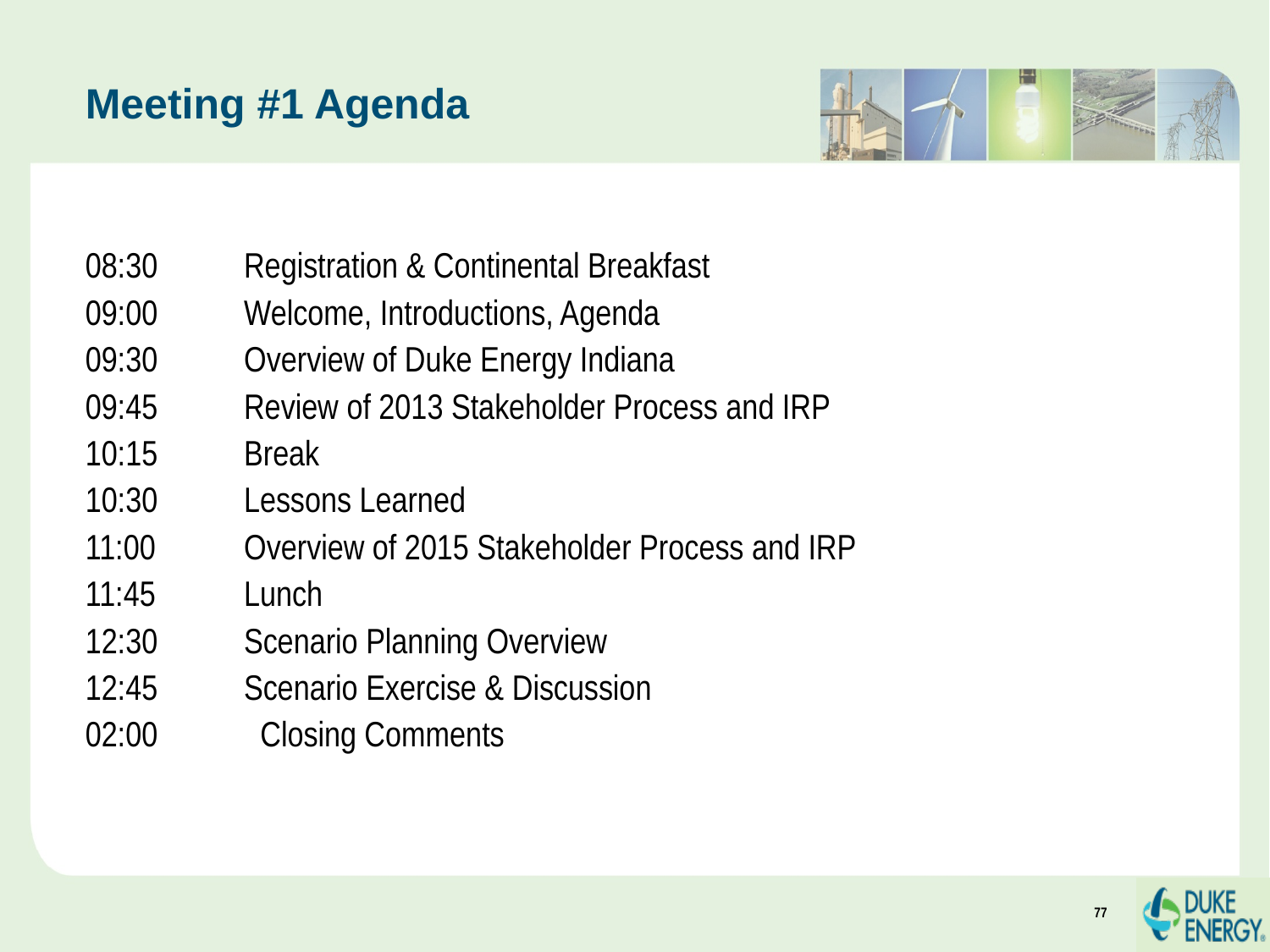

# Meeting #1 Agenda
08:30  	Registration & Continental Breakfast
09:00  	Welcome, Introductions, Agenda
09:30	Overview of Duke Energy Indiana
09:45   	Review of 2013 Stakeholder Process and IRP
10:15 	Break
10:30  	Lessons Learned
11:00  	Overview of 2015 Stakeholder Process and IRP
11:45 	Lunch
12:30  	Scenario Planning Overview
12:45 	Scenario Exercise & Discussion
02:00  	Closing Comments

77